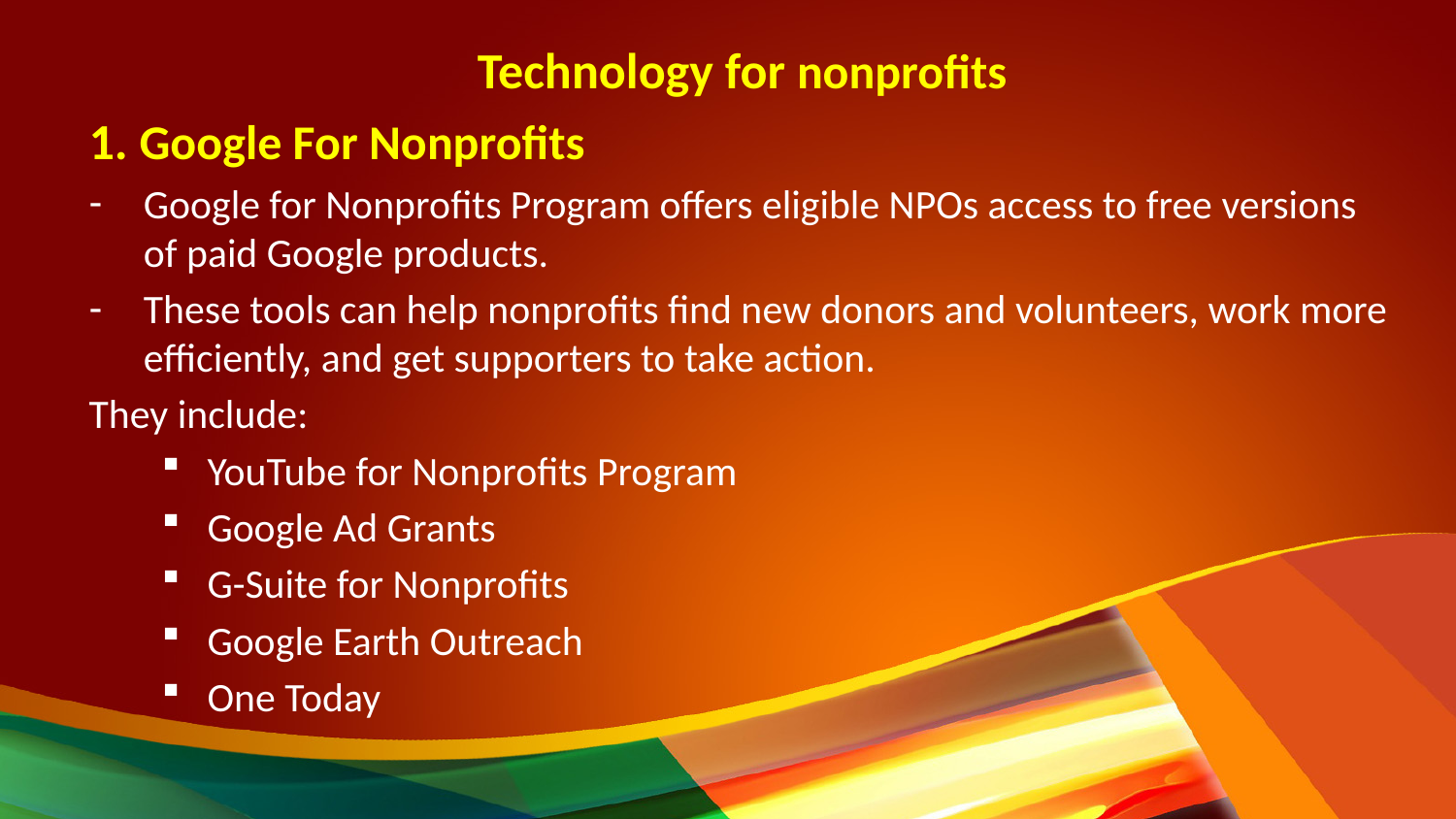

Technology for nonprofits
1. Google For Nonprofits
Google for Nonprofits Program offers eligible NPOs access to free versions of paid Google products.
These tools can help nonprofits find new donors and volunteers, work more efficiently, and get supporters to take action.
They include:
YouTube for Nonprofits Program
Google Ad Grants
G-Suite for Nonprofits
Google Earth Outreach
One Today